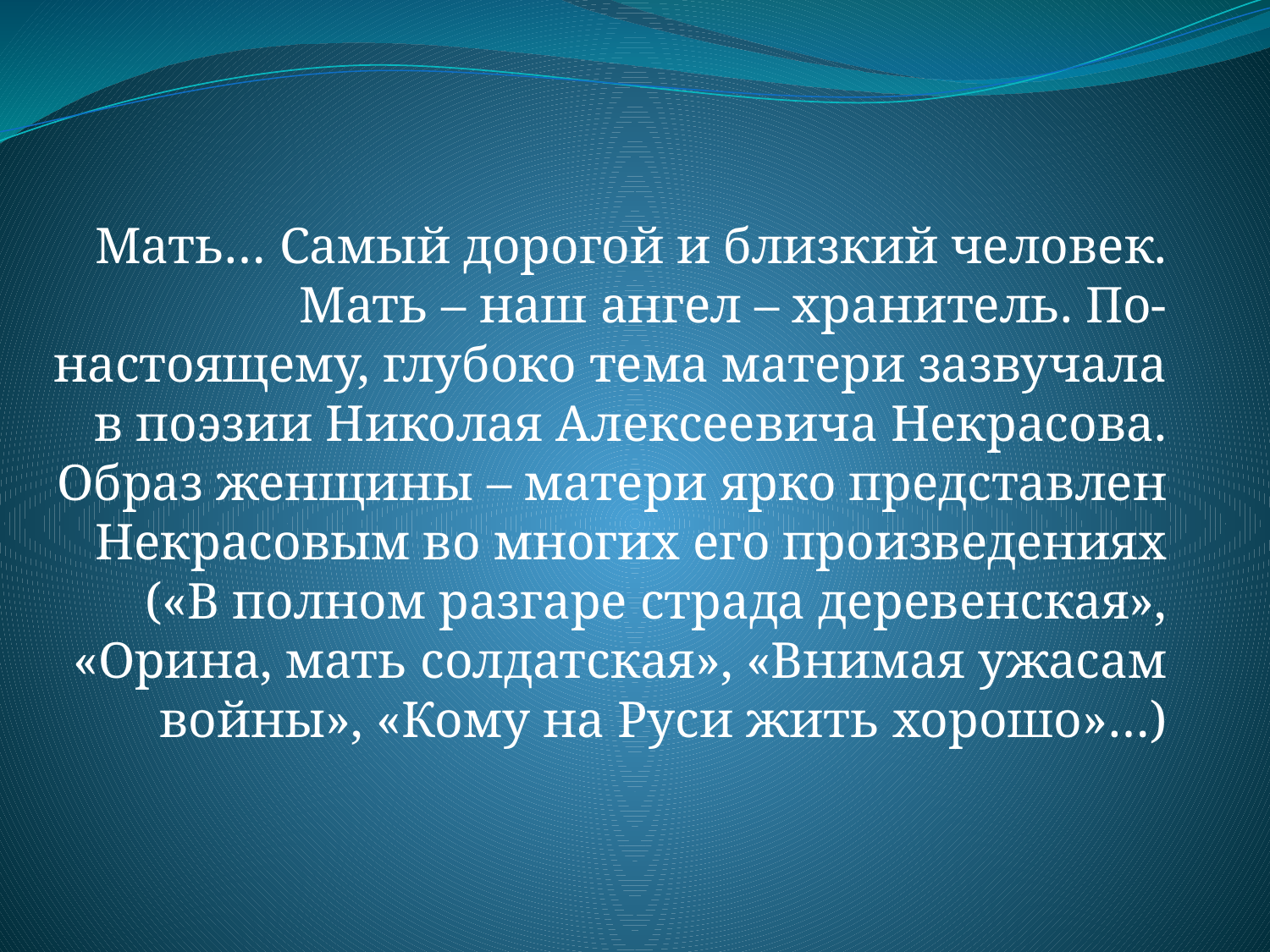

Мать… Самый дорогой и близкий человек. Мать – наш ангел – хранитель. По- настоящему, глубоко тема матери зазвучала в поэзии Николая Алексеевича Некрасова. Образ женщины – матери ярко представлен Некрасовым во многих его произведениях («В полном разгаре страда деревенская», «Орина, мать солдатская», «Внимая ужасам войны», «Кому на Руси жить хорошо»…)